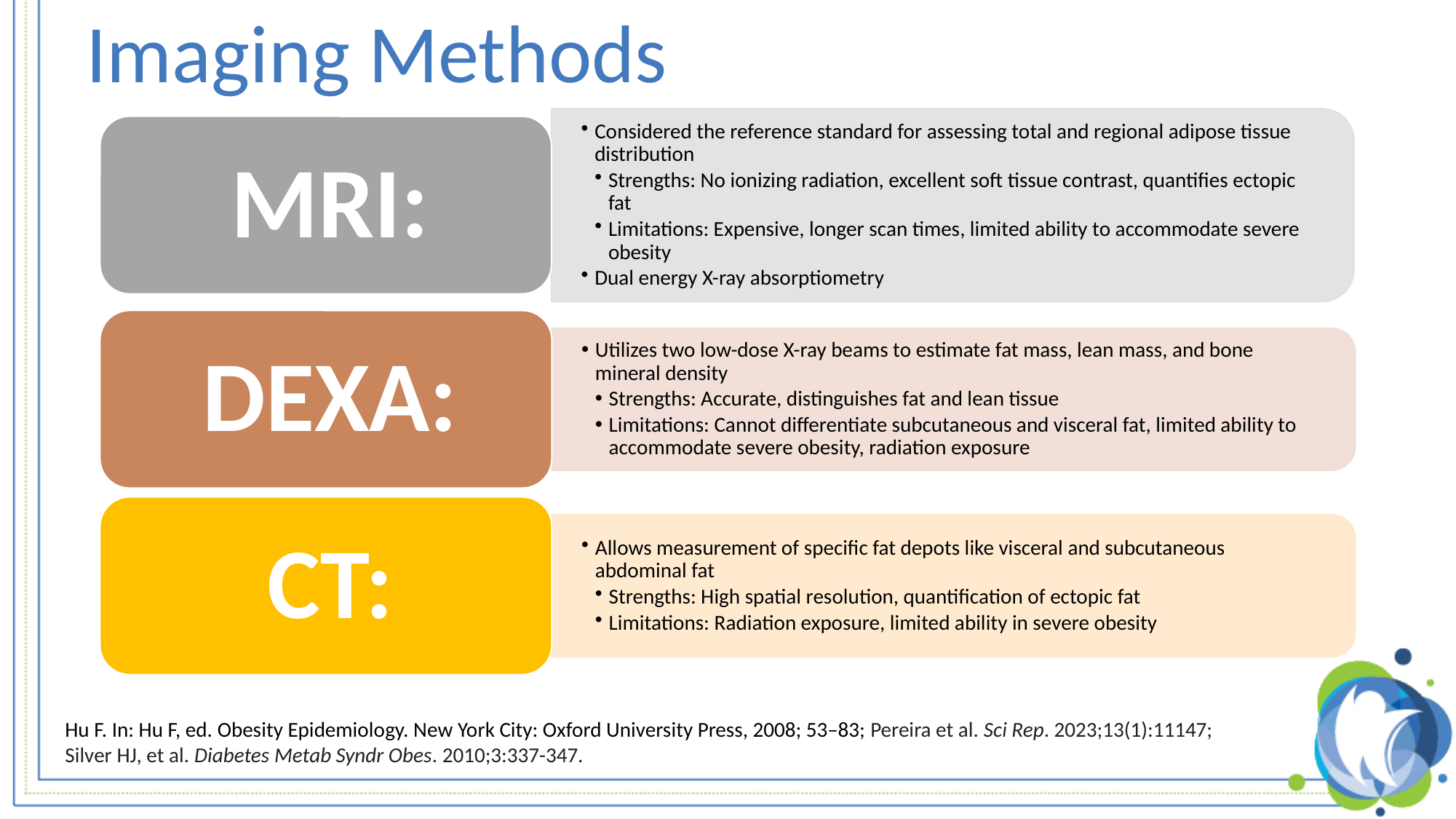

# Imaging Methods
Considered the reference standard for assessing total and regional adipose tissue distribution
Strengths: No ionizing radiation, excellent soft tissue contrast, quantifies ectopic fat
Limitations: Expensive, longer scan times, limited ability to accommodate severe obesity
Dual energy X-ray absorptiometry
MRI:
Utilizes two low-dose X-ray beams to estimate fat mass, lean mass, and bone mineral density
Strengths: Accurate, distinguishes fat and lean tissue
Limitations: Cannot differentiate subcutaneous and visceral fat, limited ability to accommodate severe obesity, radiation exposure
DEXA:
Allows measurement of specific fat depots like visceral and subcutaneous abdominal fat
Strengths: High spatial resolution, quantification of ectopic fat
Limitations: Radiation exposure, limited ability in severe obesity
CT:
Hu F. In: Hu F, ed. Obesity Epidemiology. New York City: Oxford University Press, 2008; 53–83; Pereira et al. Sci Rep. 2023;13(1):11147; Silver HJ, et al. Diabetes Metab Syndr Obes. 2010;3:337-347.